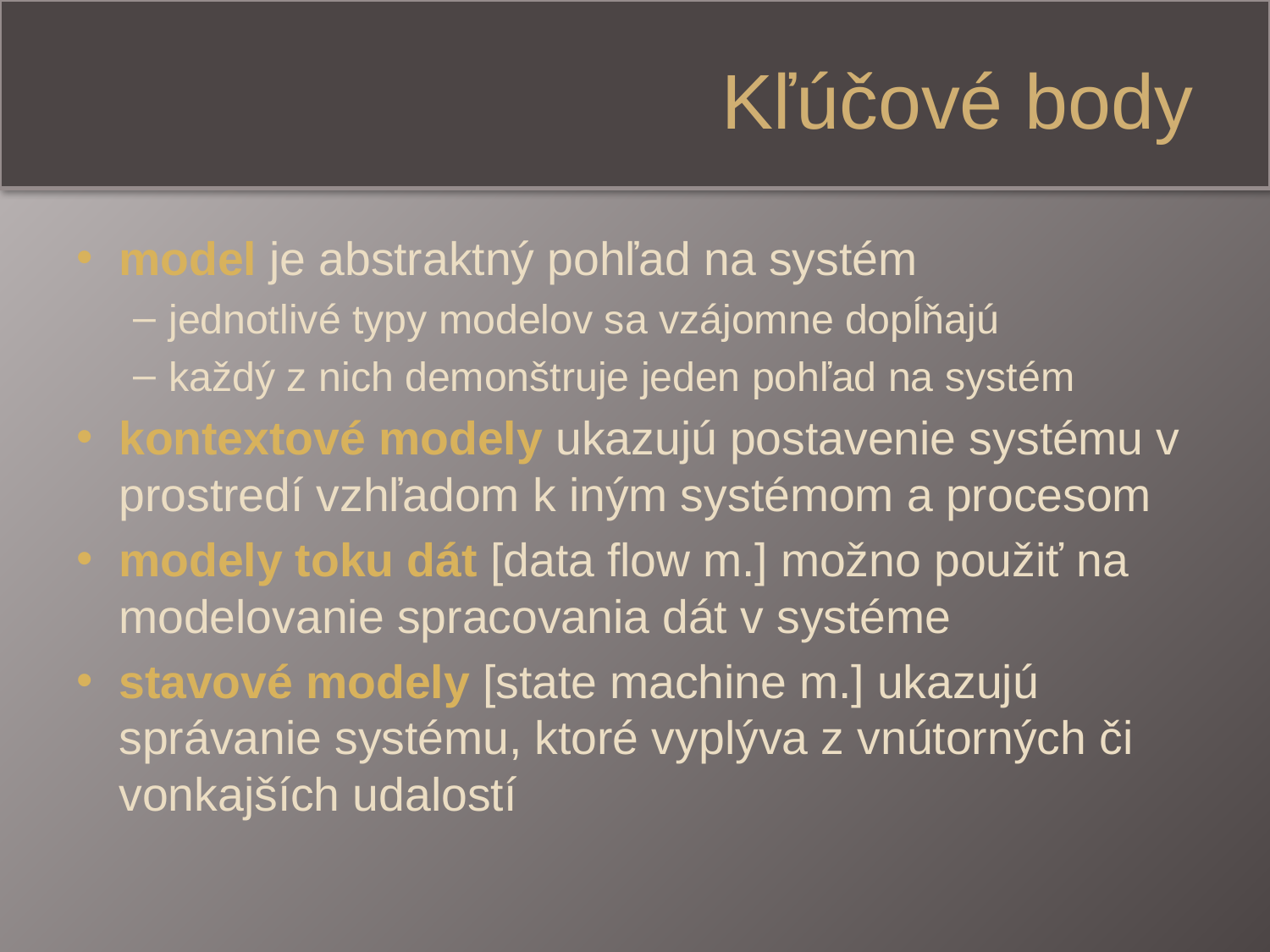

# Kľúčové body
model je abstraktný pohľad na systém
jednotlivé typy modelov sa vzájomne dopĺňajú
každý z nich demonštruje jeden pohľad na systém
kontextové modely ukazujú postavenie systému v prostredí vzhľadom k iným systémom a procesom
modely toku dát [data flow m.] možno použiť na modelovanie spracovania dát v systéme
stavové modely [state machine m.] ukazujú správanie systému, ktoré vyplýva z vnútorných či vonkajších udalostí